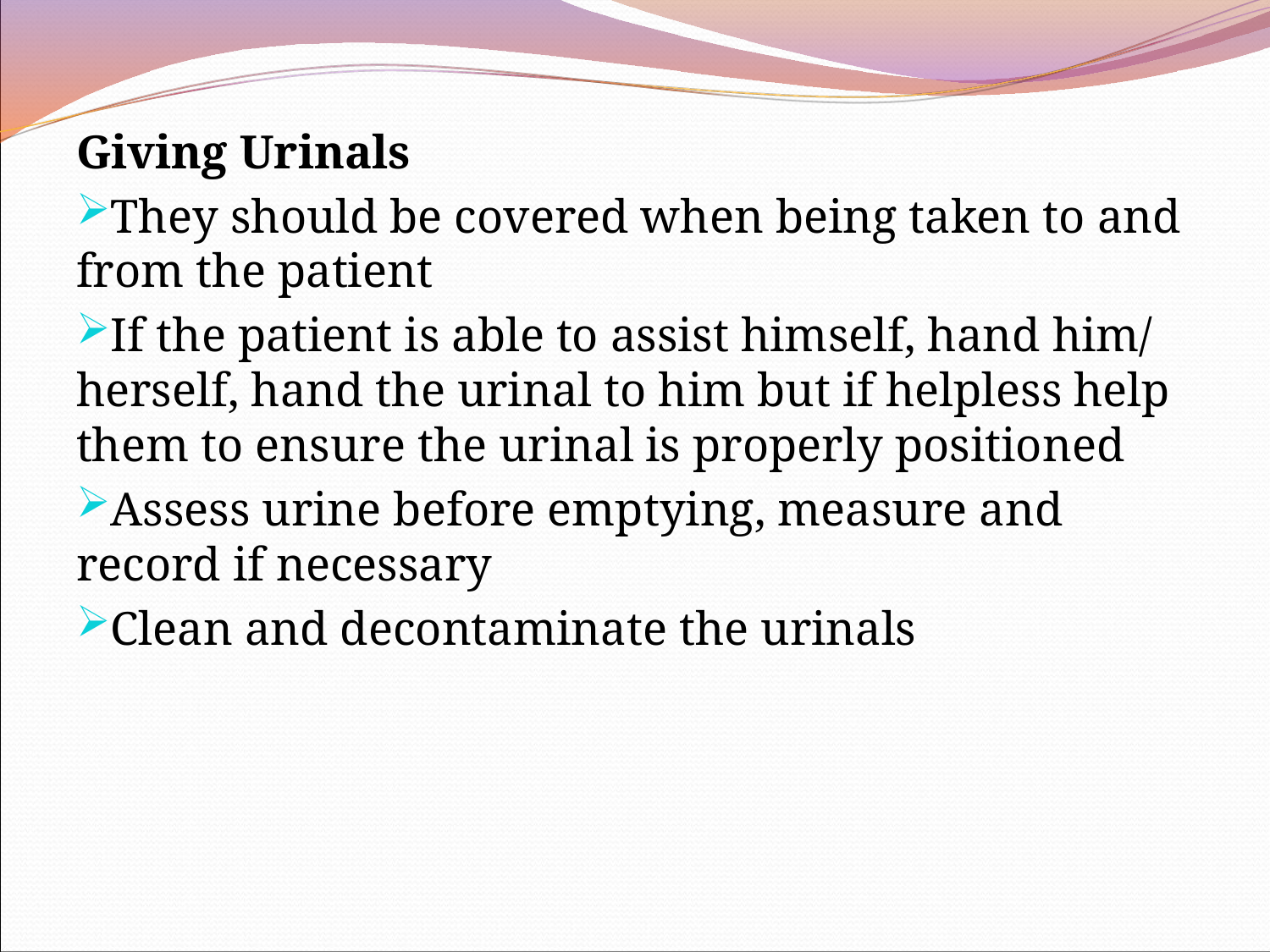

Giving Urinals
They should be covered when being taken to and from the patient
If the patient is able to assist himself, hand him/herself, hand the urinal to him but if helpless help them to ensure the urinal is properly positioned
Assess urine before emptying, measure and record if necessary
Clean and decontaminate the urinals